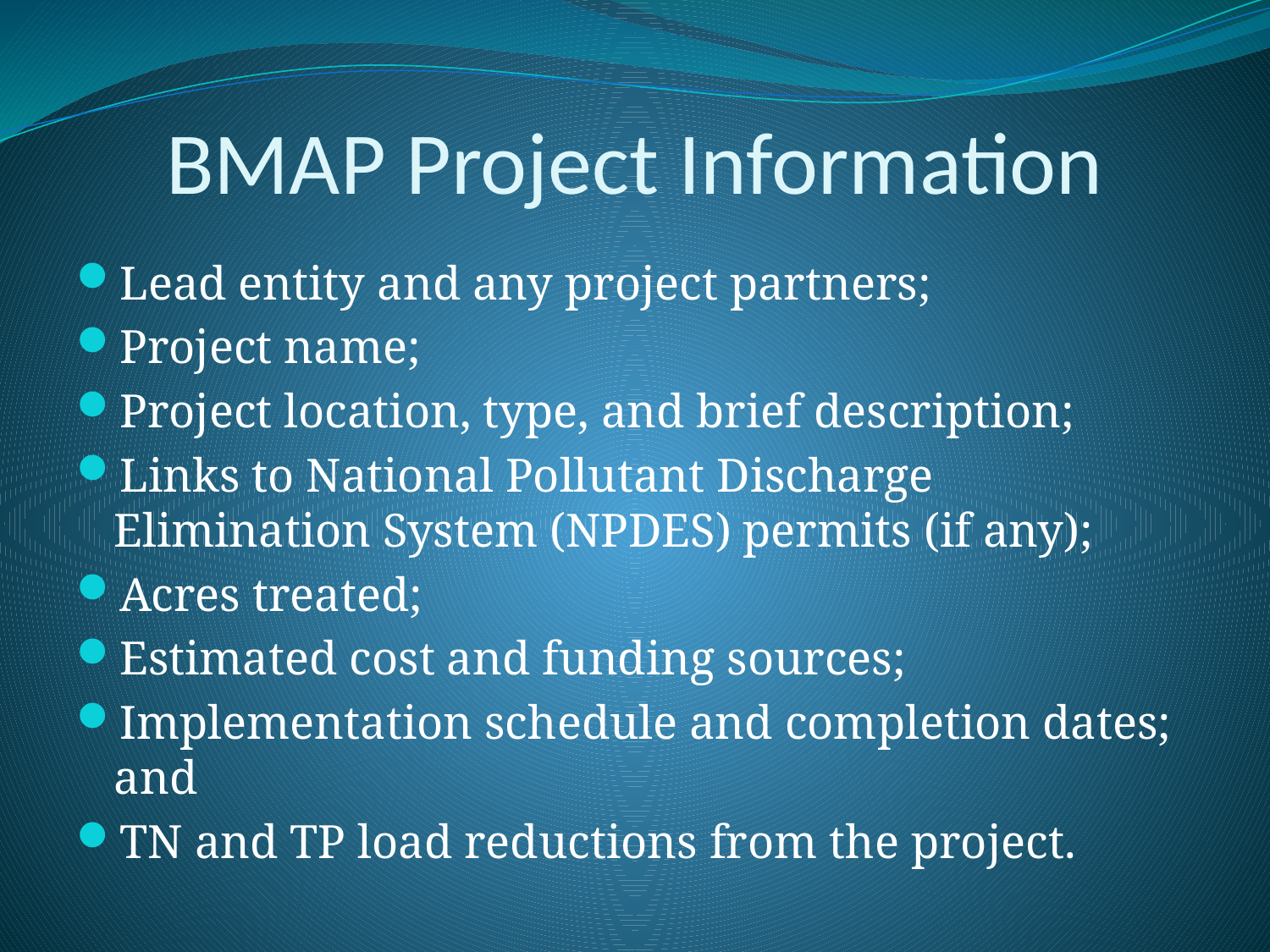

# BMAP Project Information
Lead entity and any project partners;
Project name;
Project location, type, and brief description;
Links to National Pollutant Discharge Elimination System (NPDES) permits (if any);
Acres treated;
Estimated cost and funding sources;
Implementation schedule and completion dates; and
TN and TP load reductions from the project.